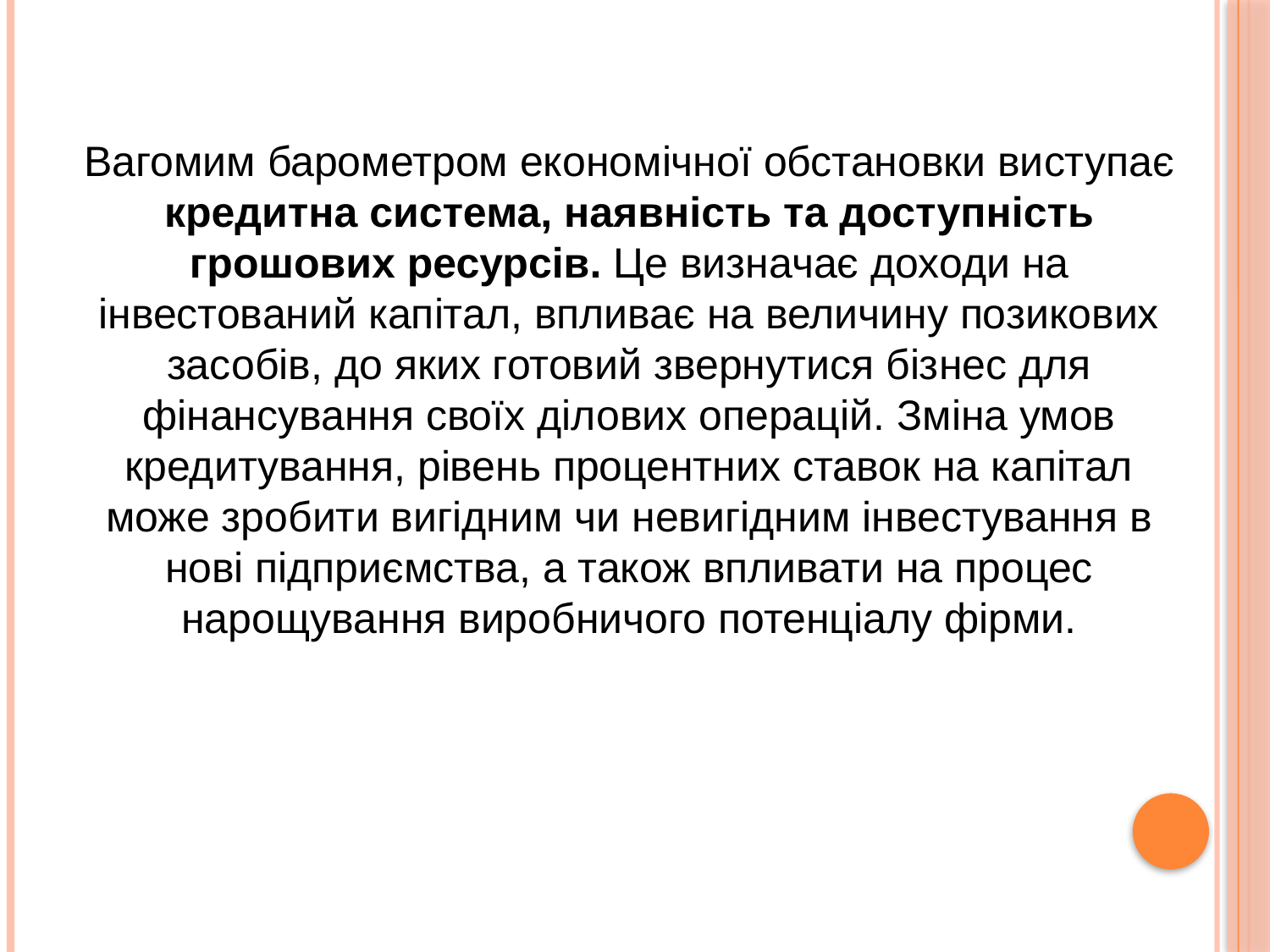

Вагомим барометром економічної обстановки виступає кредитна система, наявність та доступність грошових ресурсів. Це визначає доходи на інвестований капітал, впливає на величину позикових засобів, до яких готовий звернутися бізнес для фінансування своїх ділових операцій. Зміна умов кредитування, рівень процентних ставок на капітал може зробити вигідним чи невигідним інвестування в нові підприємства, а також впливати на процес нарощування виробничого потенціалу фірми.